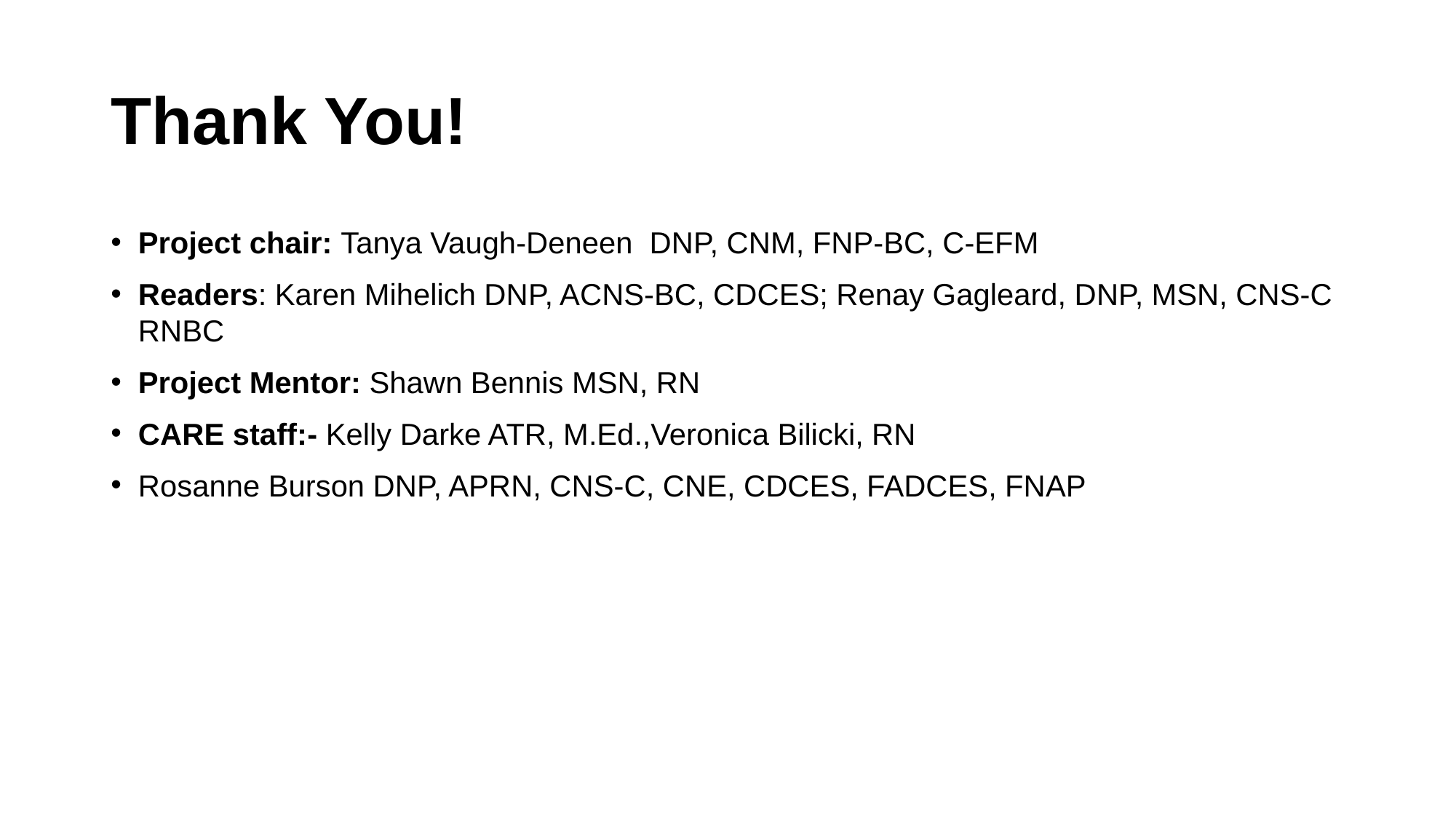

# Thank You!
Project chair: Tanya Vaugh-Deneen  DNP, CNM, FNP-BC, C-EFM
Readers: Karen Mihelich DNP, ACNS-BC, CDCES; Renay Gagleard, DNP, MSN, CNS-C RNBC
Project Mentor: Shawn Bennis MSN, RN
CARE staff:- Kelly Darke ATR, M.Ed.,Veronica Bilicki, RN
Rosanne Burson DNP, APRN, CNS-C, CNE, CDCES, FADCES, FNAP